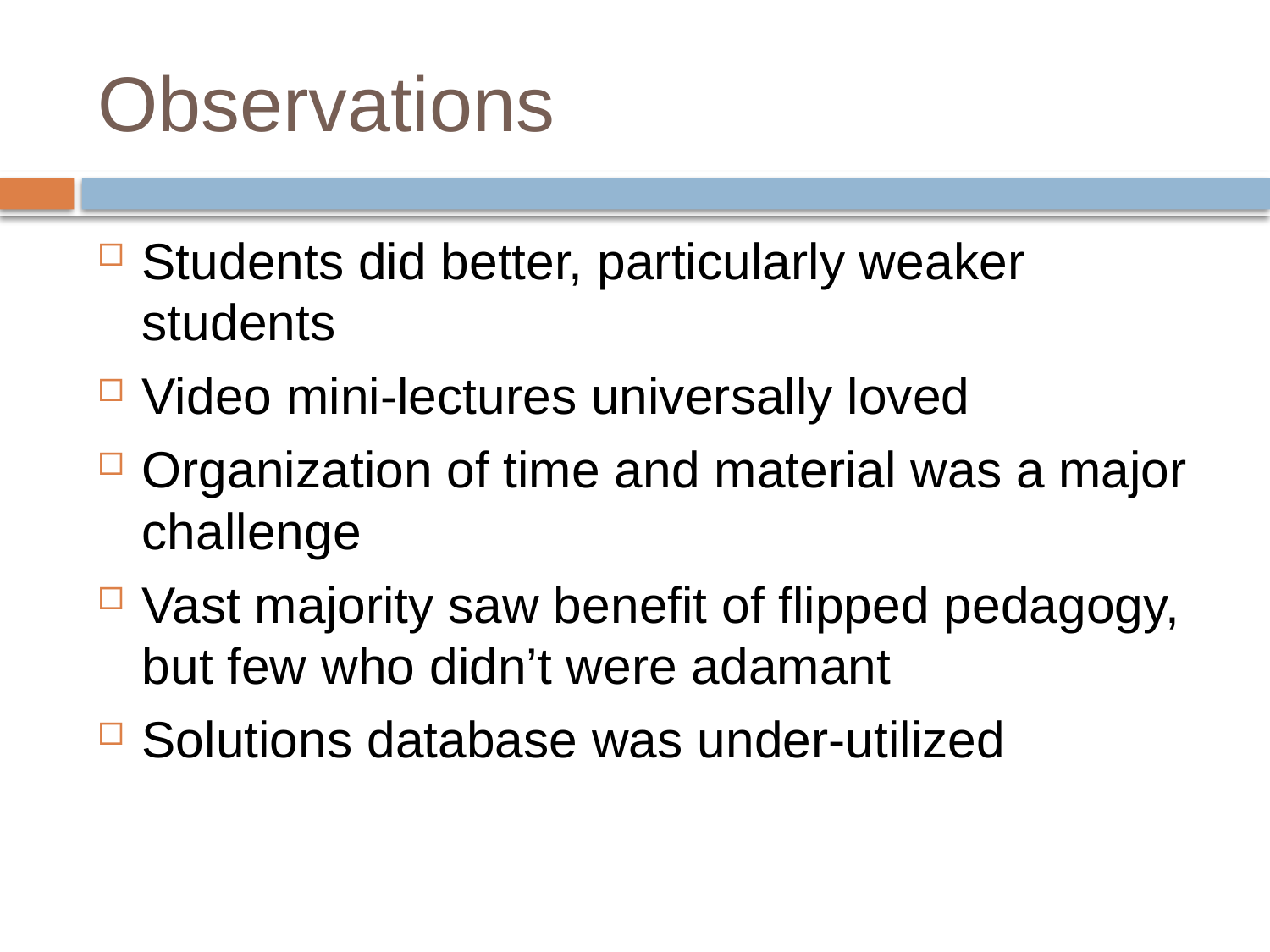

# Observations
Students did better, particularly weaker students
Video mini-lectures universally loved
Organization of time and material was a major challenge
Vast majority saw benefit of flipped pedagogy, but few who didn’t were adamant
Solutions database was under-utilized